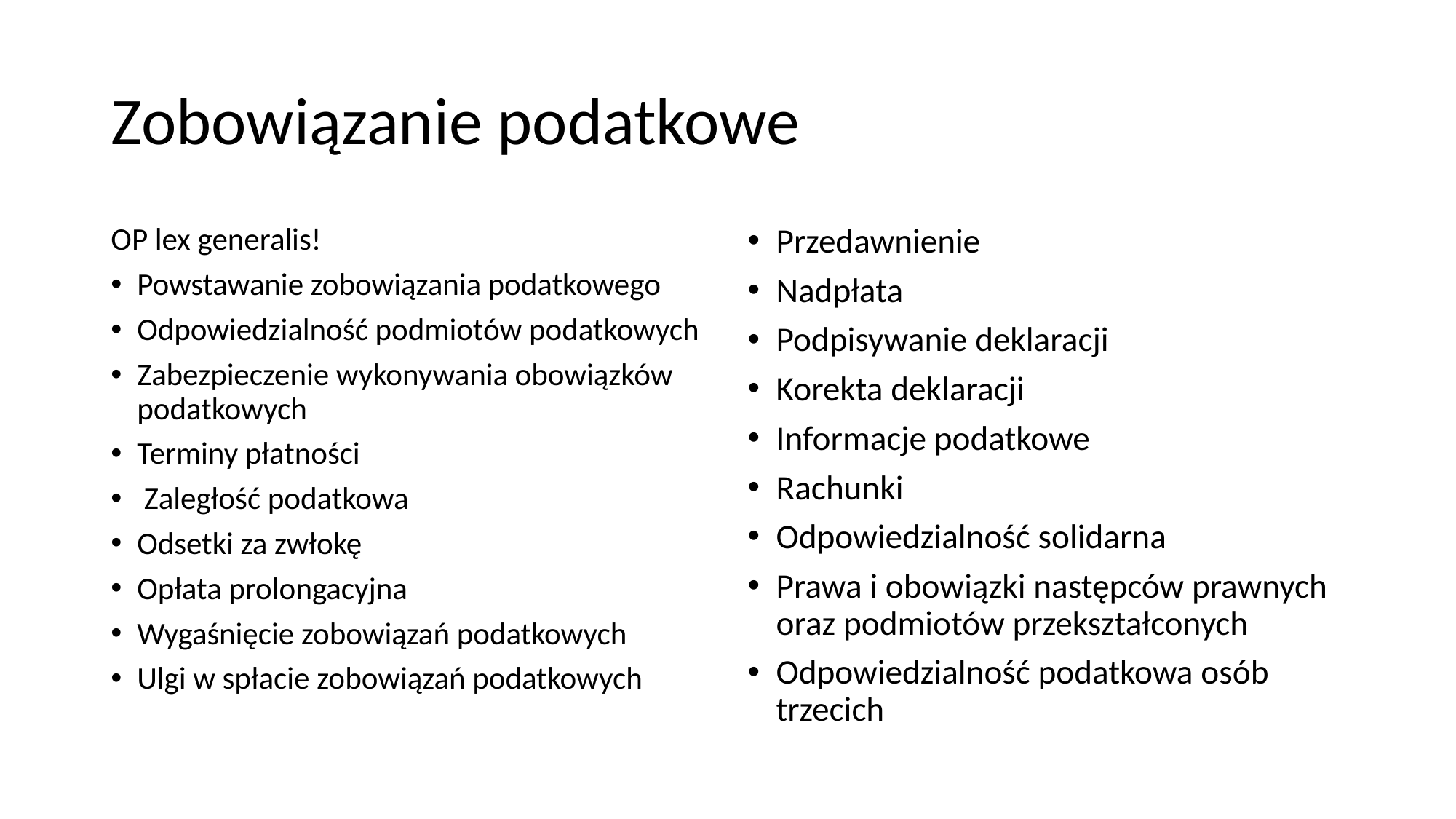

# Zobowiązanie podatkowe
OP lex generalis!
Powstawanie zobowiązania podatkowego
Odpowiedzialność podmiotów podatkowych
Zabezpieczenie wykonywania obowiązków podatkowych
Terminy płatności
 Zaległość podatkowa
Odsetki za zwłokę
Opłata prolongacyjna
Wygaśnięcie zobowiązań podatkowych
Ulgi w spłacie zobowiązań podatkowych

Przedawnienie
Nadpłata
Podpisywanie deklaracji
Korekta deklaracji
Informacje podatkowe
Rachunki
Odpowiedzialność solidarna
Prawa i obowiązki następców prawnych oraz podmiotów przekształconych
Odpowiedzialność podatkowa osób trzecich